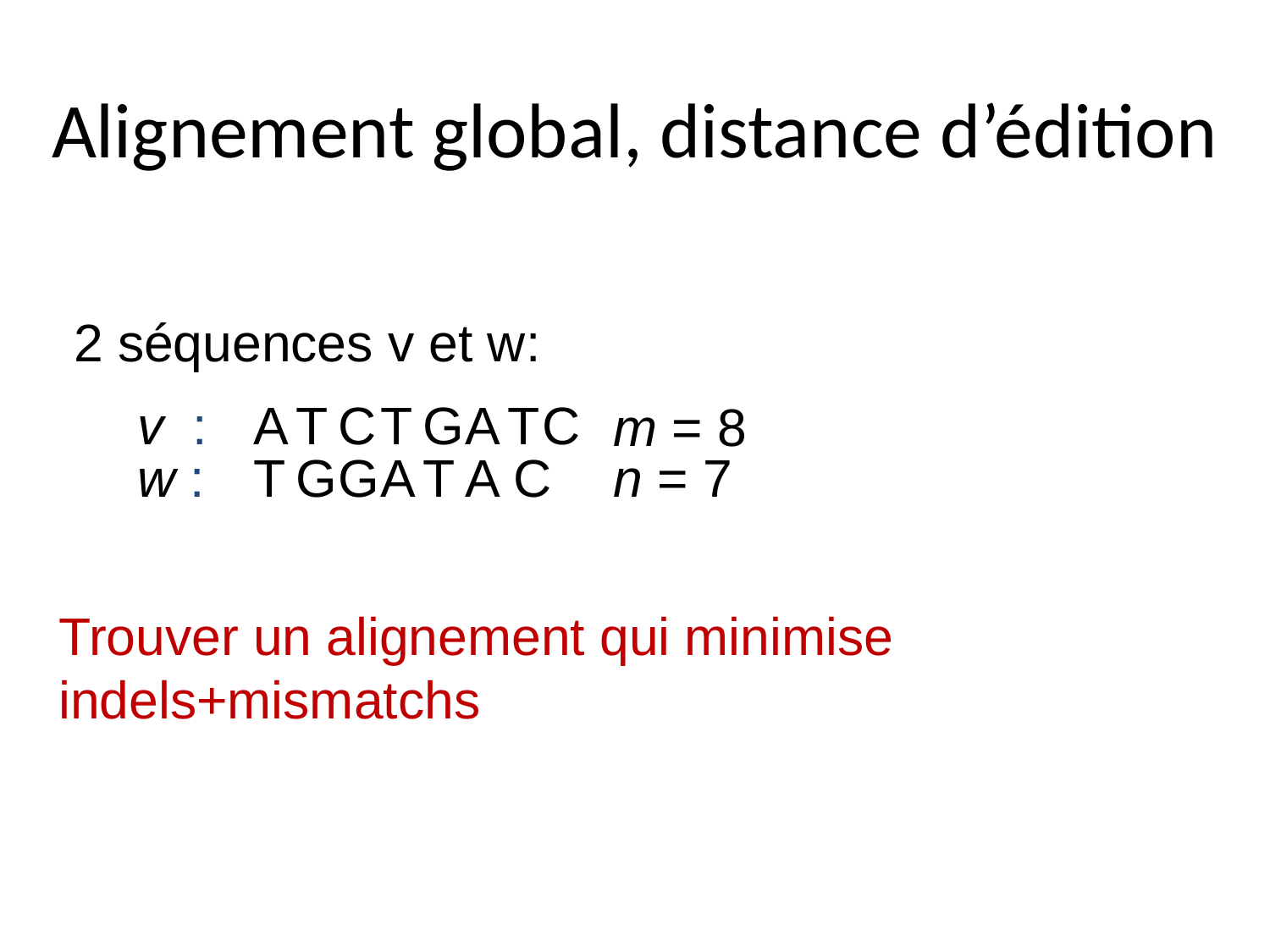

Alignement global, distance d’édition
2 séquences v et w:
v  :
A
T
C
T
G
A
T
C

m = 8
w :
T
G
G
A
T
A

C

n = 7
Trouver un alignement qui minimise indels+mismatchs